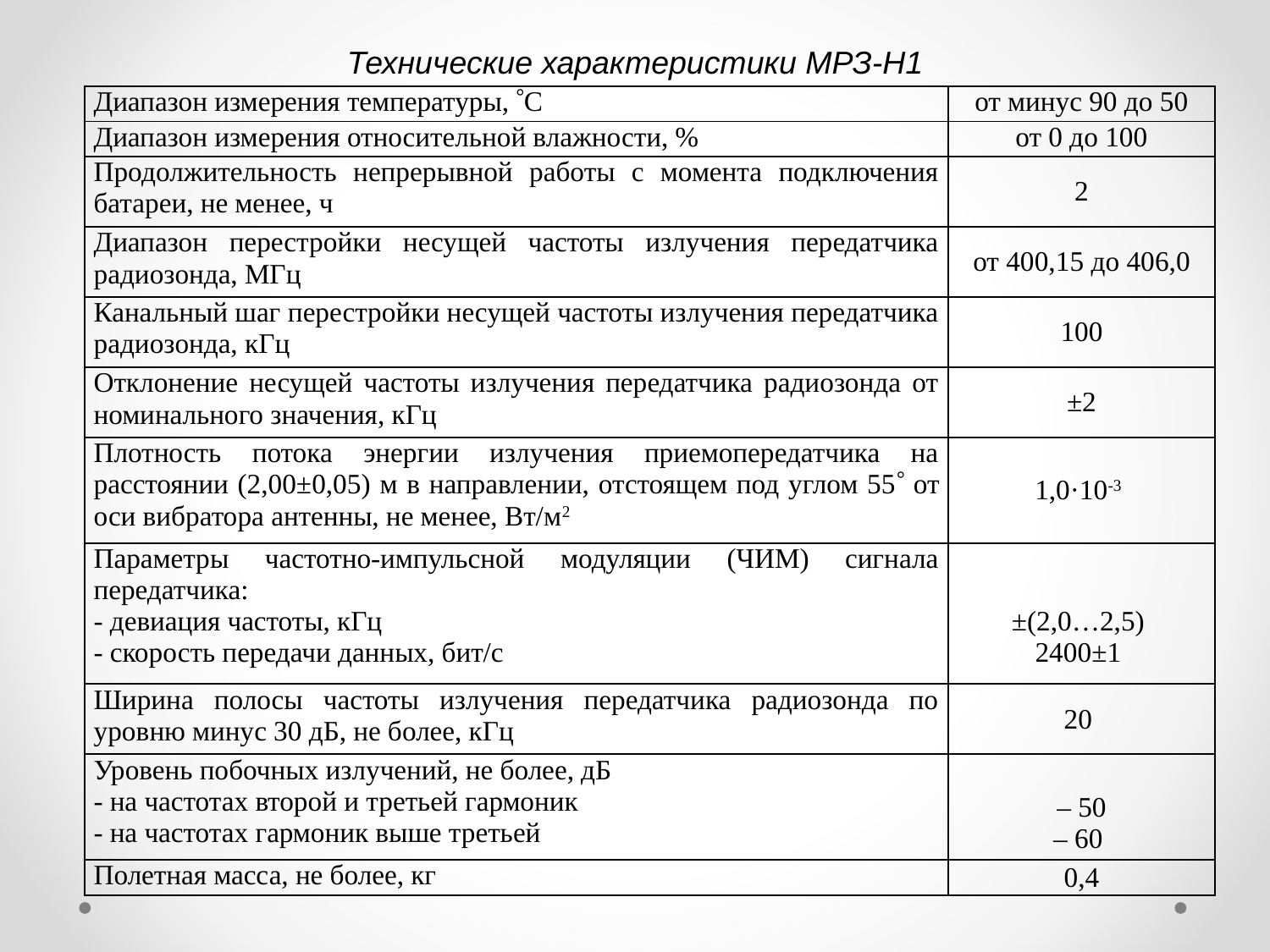

Технические характеристики МРЗ-Н1

| Диапазон измерения температуры, °С | от минус 90 до 50 |
| --- | --- |
| Диапазон измерения относительной влажности, % | от 0 до 100 |
| Продолжительность непрерывной работы с момента подключения батареи, не менее, ч | 2 |
| Диапазон перестройки несущей частоты излучения передатчика радиозонда, МГц | от 400,15 до 406,0 |
| Канальный шаг перестройки несущей частоты излучения передатчика радиозонда, кГц | 100 |
| Отклонение несущей частоты излучения передатчика радиозонда от номинального значения, кГц | ±2 |
| Плотность потока энергии излучения приемопередатчика на расстоянии (2,00±0,05) м в направлении, отстоящем под углом 55° от оси вибратора антенны, не менее, Вт/м2 | 1,0·10-3 |
| Параметры частотно-импульсной модуляции (ЧИМ) сигнала передатчика: - девиация частоты, кГц - скорость передачи данных, бит/с | ±(2,0…2,5) 2400±1 |
| Ширина полосы частоты излучения передатчика радиозонда по уровню минус 30 дБ, не более, кГц | 20 |
| Уровень побочных излучений, не более, дБ - на частотах второй и третьей гармоник - на частотах гармоник выше третьей | – 50 – 60 |
| Полетная масса, не более, кг | 0,4 |